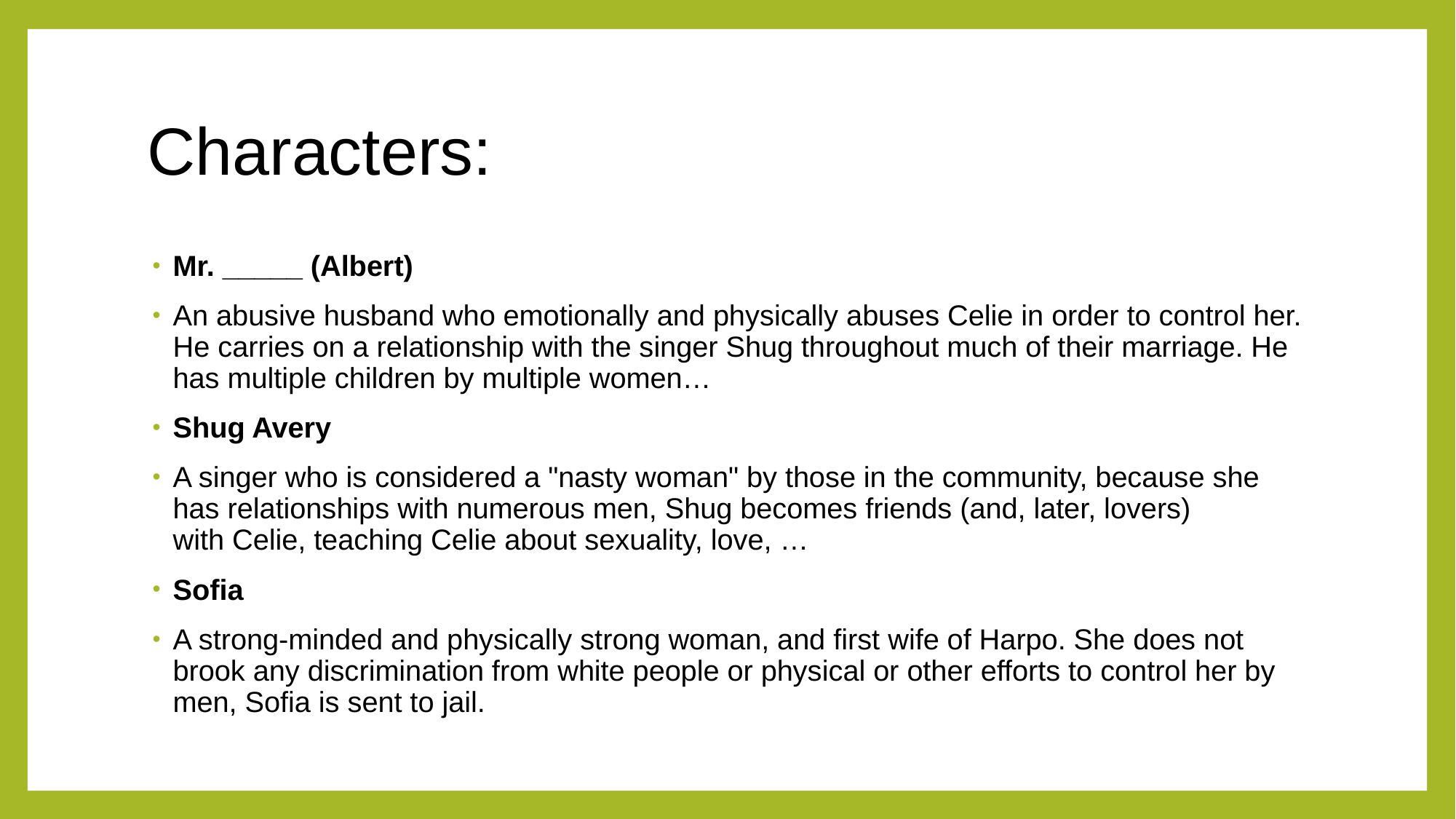

# Characters:
Mr. _____ (Albert)
An abusive husband who emotionally and physically abuses Celie in order to control her. He carries on a relationship with the singer Shug throughout much of their marriage. He has multiple children by multiple women…
Shug Avery
A singer who is considered a "nasty woman" by those in the community, because she has relationships with numerous men, Shug becomes friends (and, later, lovers) with Celie, teaching Celie about sexuality, love, …
Sofia
A strong-minded and physically strong woman, and first wife of Harpo. She does not brook any discrimination from white people or physical or other efforts to control her by men, Sofia is sent to jail.